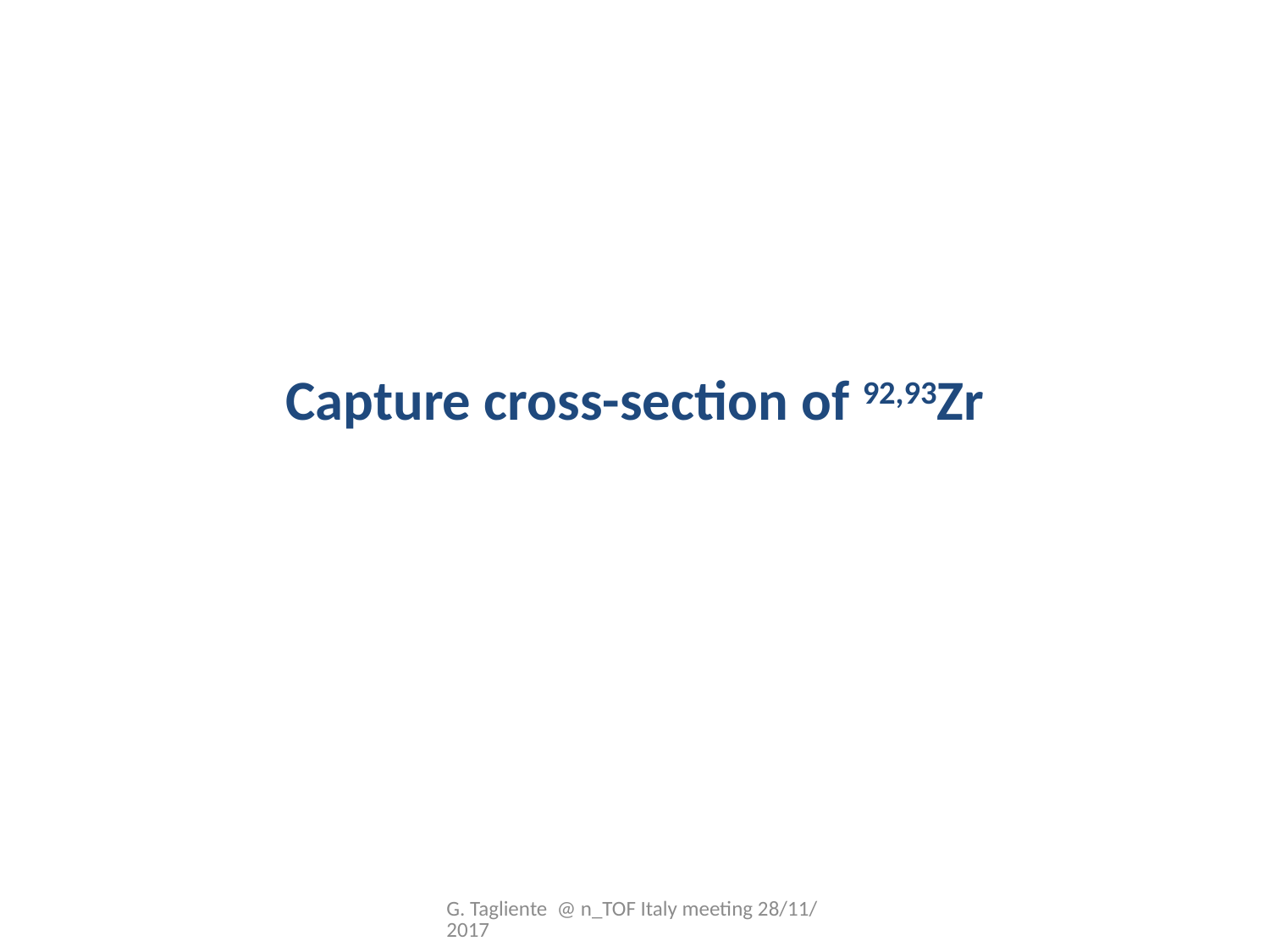

# Capture cross-section of 92,93Zr
G. Tagliente  @ n_TOF Italy meeting 28/11/2017